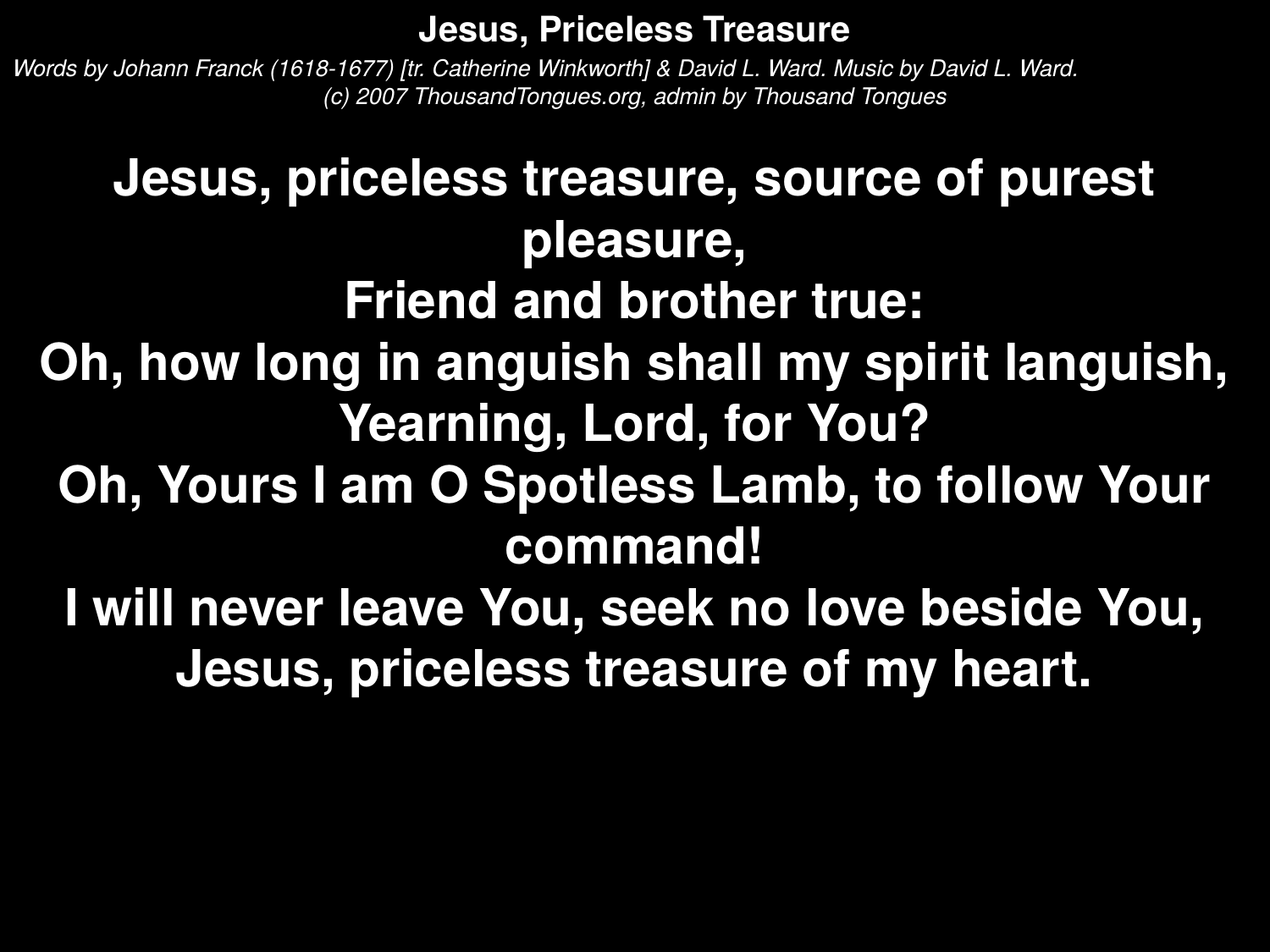

Jesus, Priceless Treasure
Words by Johann Franck (1618-1677) [tr. Catherine Winkworth] & David L. Ward. Music by David L. Ward.
(c) 2007 ThousandTongues.org, admin by Thousand Tongues
Jesus, priceless treasure, source of purest pleasure,
Friend and brother true:
Oh, how long in anguish shall my spirit languish,
Yearning, Lord, for You?
Oh, Yours I am O Spotless Lamb, to follow Your command!
I will never leave You, seek no love beside You,
Jesus, priceless treasure of my heart.